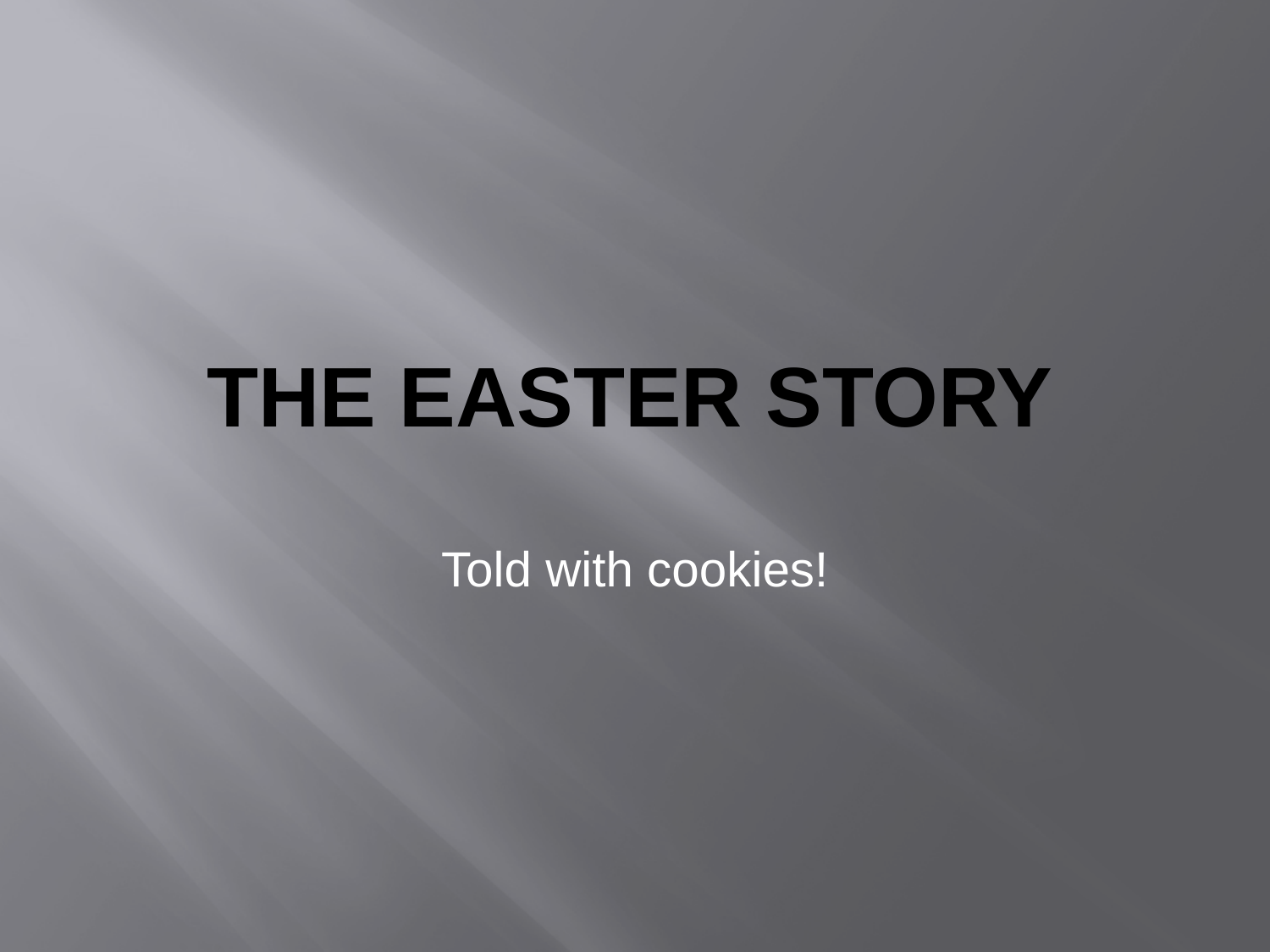

# The Easter STory

Told with cookies!